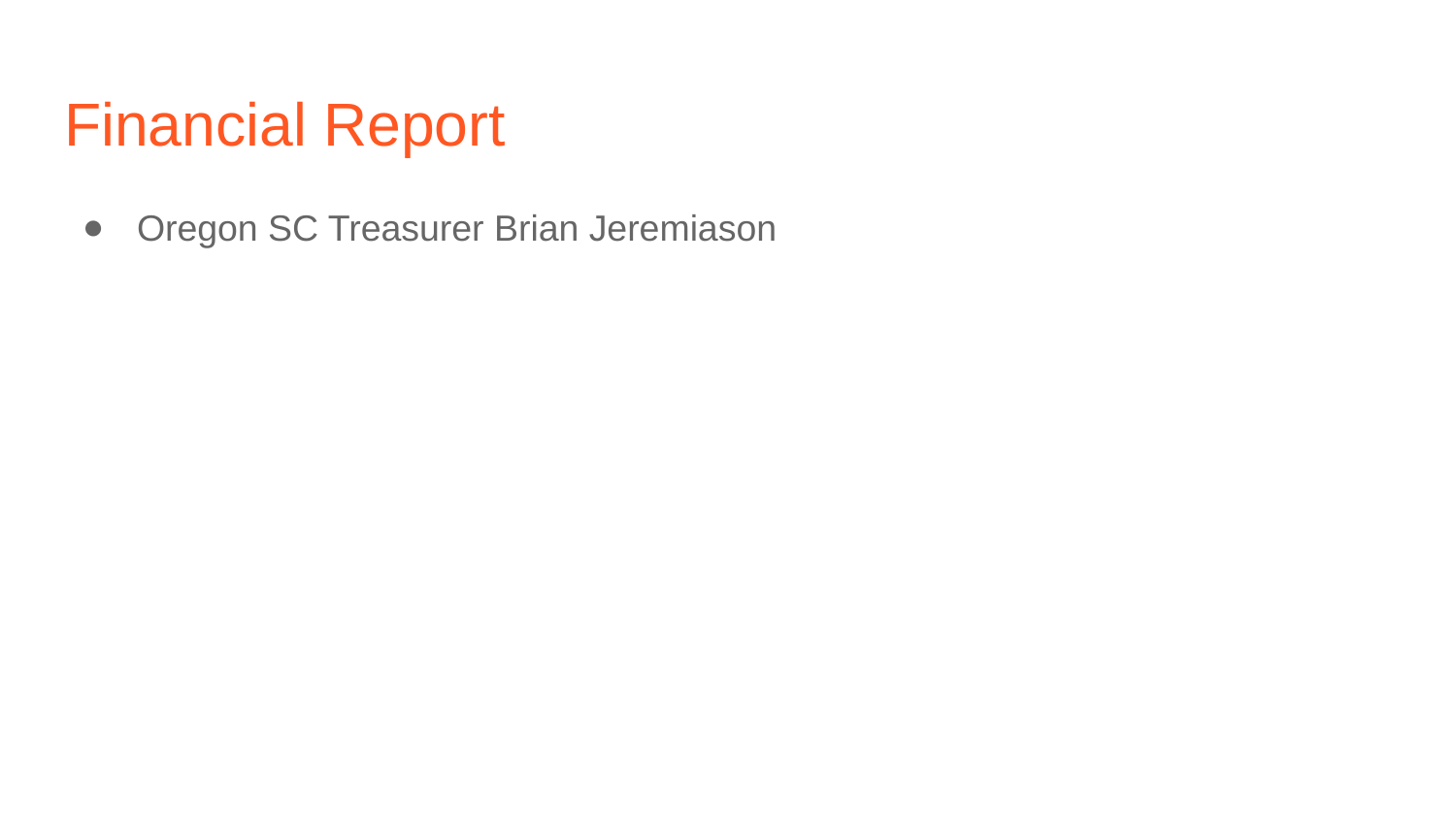

# Financial Report
Oregon SC Treasurer Brian Jeremiason